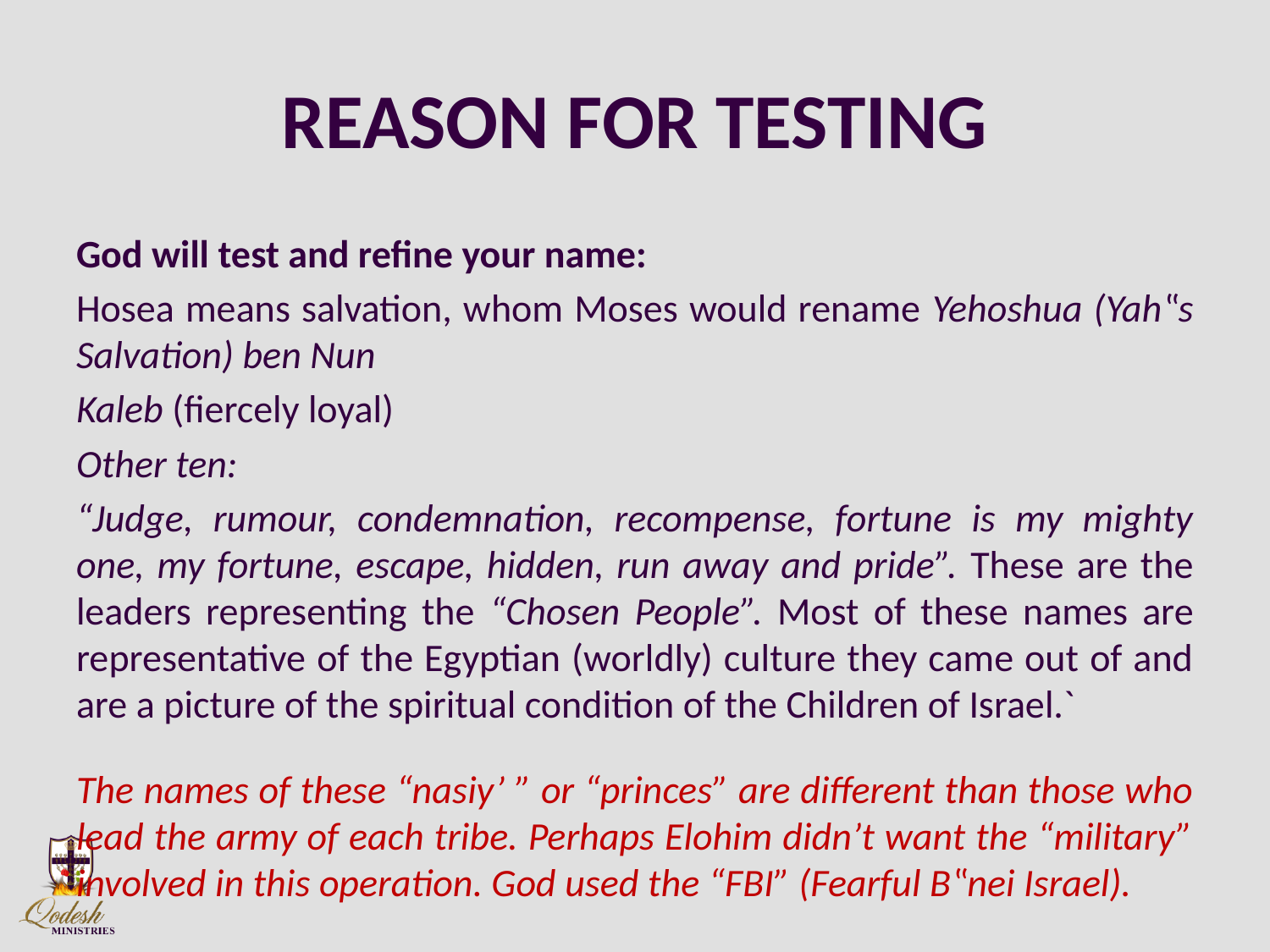

# REASON FOR TESTING
God will test and refine your name:
Hosea means salvation, whom Moses would rename Yehoshua (Yah‟s Salvation) ben Nun
Kaleb (fiercely loyal)
Other ten:
“Judge, rumour, condemnation, recompense, fortune is my mighty one, my fortune, escape, hidden, run away and pride”. These are the leaders representing the “Chosen People”. Most of these names are representative of the Egyptian (worldly) culture they came out of and are a picture of the spiritual condition of the Children of Israel.`

The names of these “nasiy’ ” or “princes” are different than those who lead the army of each tribe. Perhaps Elohim didn’t want the “military” involved in this operation. God used the “FBI” (Fearful B‟nei Israel).